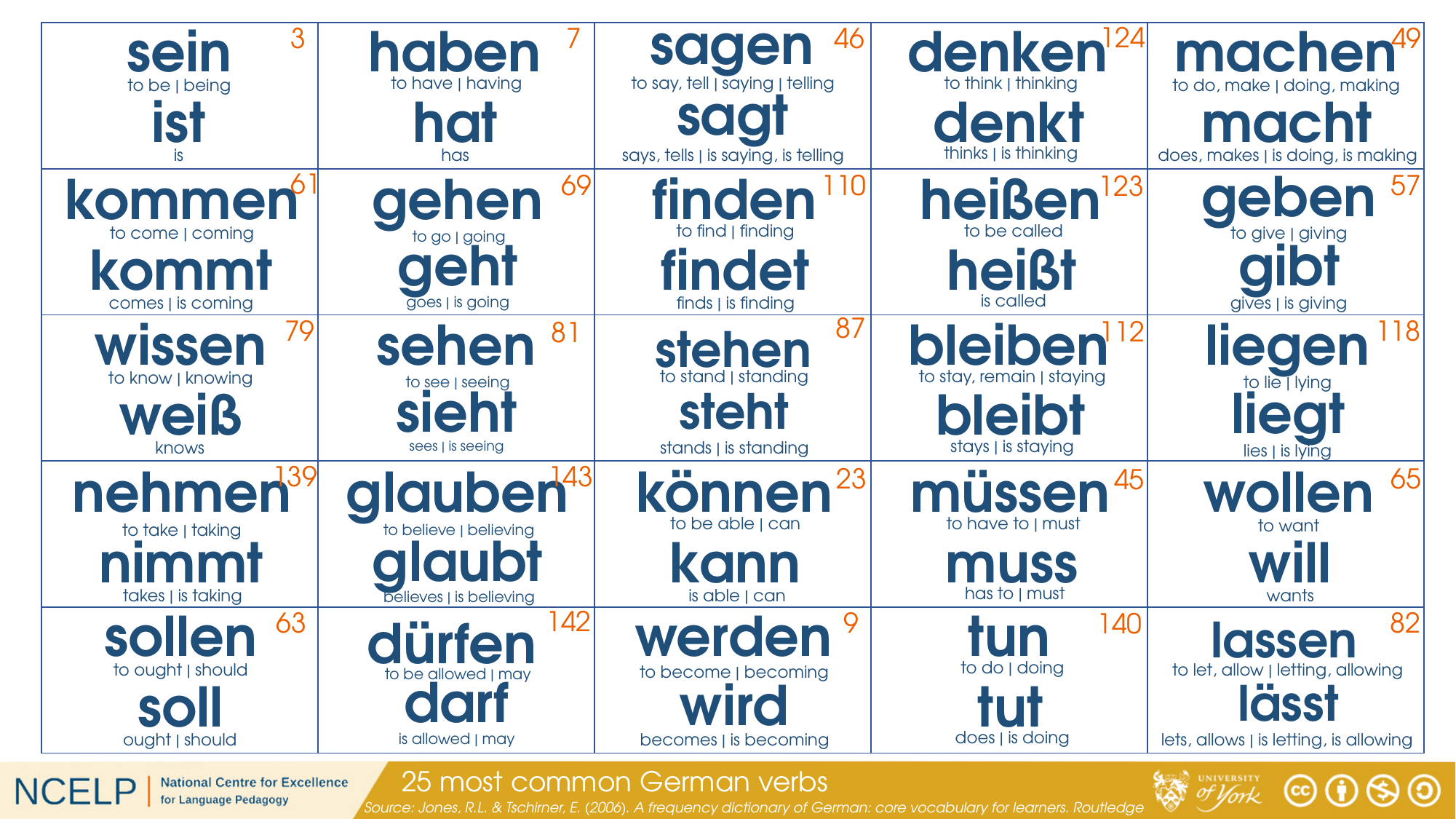

sagen
sein
haben
denken
machen
124
3
7
46
49
|  |  |  |  |  |
| --- | --- | --- | --- | --- |
|  |  |  |  |  |
|  |  |  |  |  |
|  |  |  |  |  |
|  |  |  |  |  |
to have | having
to say, tell | saying | telling
to think | thinking
to be | being
to do, make | doing, making
sagt
ist
hat
denkt
macht
thinks | is thinking
is
has
says, tells | is saying, is telling
does, makes | is doing, is making
geben
kommen
gehen
finden
heißen
61
69
110
57
123
to find | finding
to be called
to come | coming
to give | giving
to go | going
geht
gibt
kommt
findet
heißt
is called
comes | is coming
goes | is going
finds | is finding
gives | is giving
wissen
sehen
bleiben
liegen
87
79
118
112
81
stehen
to stand | standing
to stay, remain | staying
to know | knowing
to lie | lying
to see | seeing
sieht
liegt
weiß
steht
bleibt
stays | is staying
knows
sees | is seeing
stands | is standing
lies | is lying
nehmen
glauben
können
müssen
wollen
139
143
23
65
45
to be able | can
to have to | must
to want
to take | taking
to believe | believing
glaubt
nimmt
kann
muss
will
has to | must
takes | is taking
is able | can
wants
believes | is believing
sollen
werden
tun
142
63
9
82
140
dürfen
lassen
to do | doing
to ought | should
to let, allow | letting, allowing
to become | becoming
to be allowed | may
darf
wird
soll
tut
lässt
does | is doing
ought | should
is allowed | may
becomes | is becoming
lets, allows | is letting, is allowing
25 most common German verbs
Source: Jones, R.L. & Tschirner, E. (2006). A frequency dictionary of German: core vocabulary for learners. Routledge